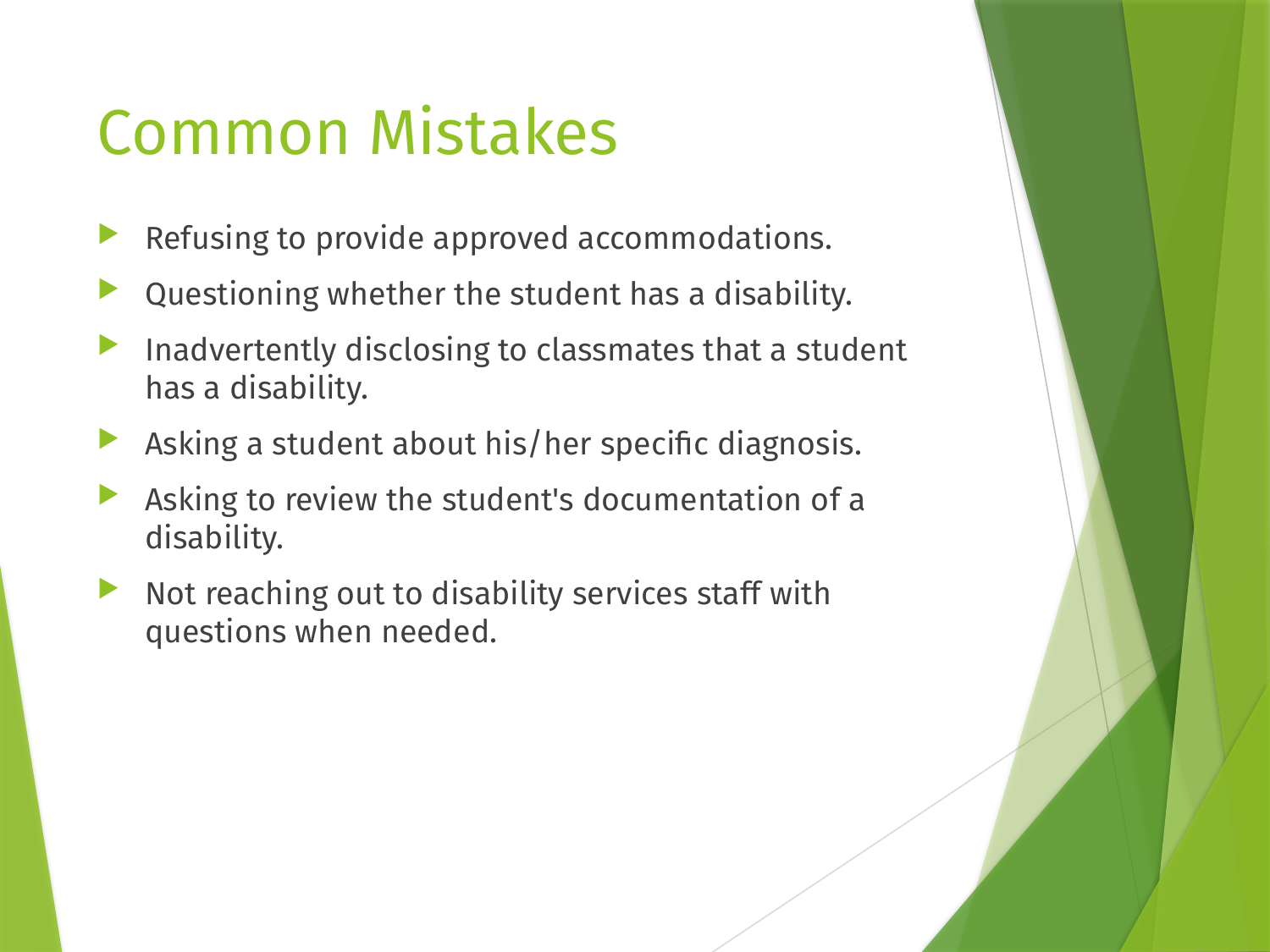

# Common Mistakes
Refusing to provide approved accommodations.
Questioning whether the student has a disability.
Inadvertently disclosing to classmates that a student has a disability.
Asking a student about his/her specific diagnosis.
Asking to review the student's documentation of a disability.
Not reaching out to disability services staff with questions when needed.